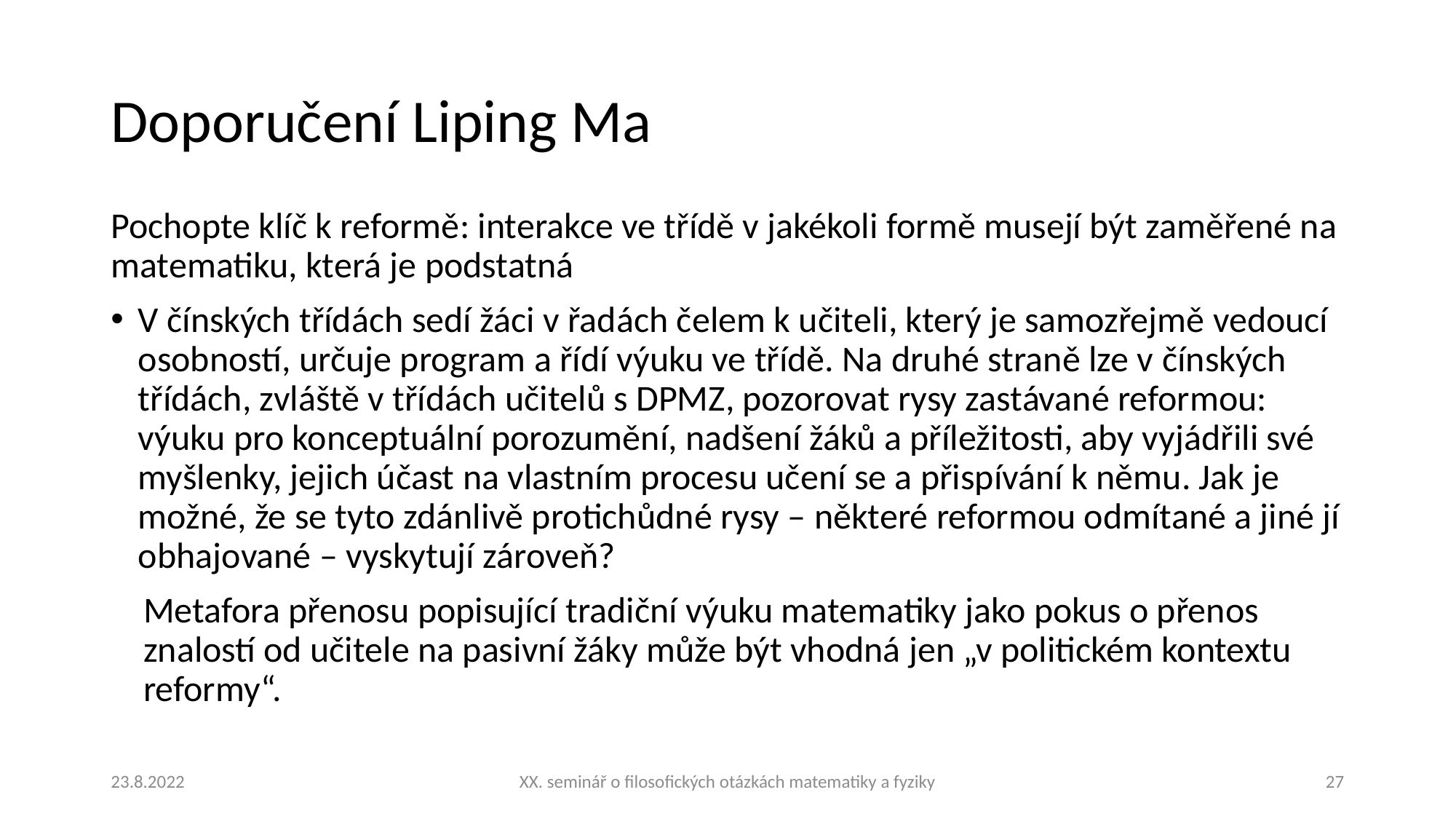

# Doporučení Liping Ma
Pochopte klíč k reformě: interakce ve třídě v jakékoli formě musejí být zaměřené na matematiku, která je podstatná
V čínských třídách sedí žáci v řadách čelem k učiteli, který je samozřejmě vedoucí osobností, určuje program a řídí výuku ve třídě. Na druhé straně lze v čínských třídách, zvláště v třídách učitelů s DPMZ, pozorovat rysy zastávané reformou: výuku pro konceptuální porozumění, nadšení žáků a příležitosti, aby vyjádřili své myšlenky, jejich účast na vlastním procesu učení se a přispívání k němu. Jak je možné, že se tyto zdánlivě protichůdné rysy – některé reformou odmítané a jiné jí obhajované – vyskytují zároveň?
Metafora přenosu popisující tradiční výuku matematiky jako pokus o přenos znalostí od učitele na pasivní žáky může být vhodná jen „v politickém kontextu reformy“.
23.8.2022
XX. seminář o filosofických otázkách matematiky a fyziky
27